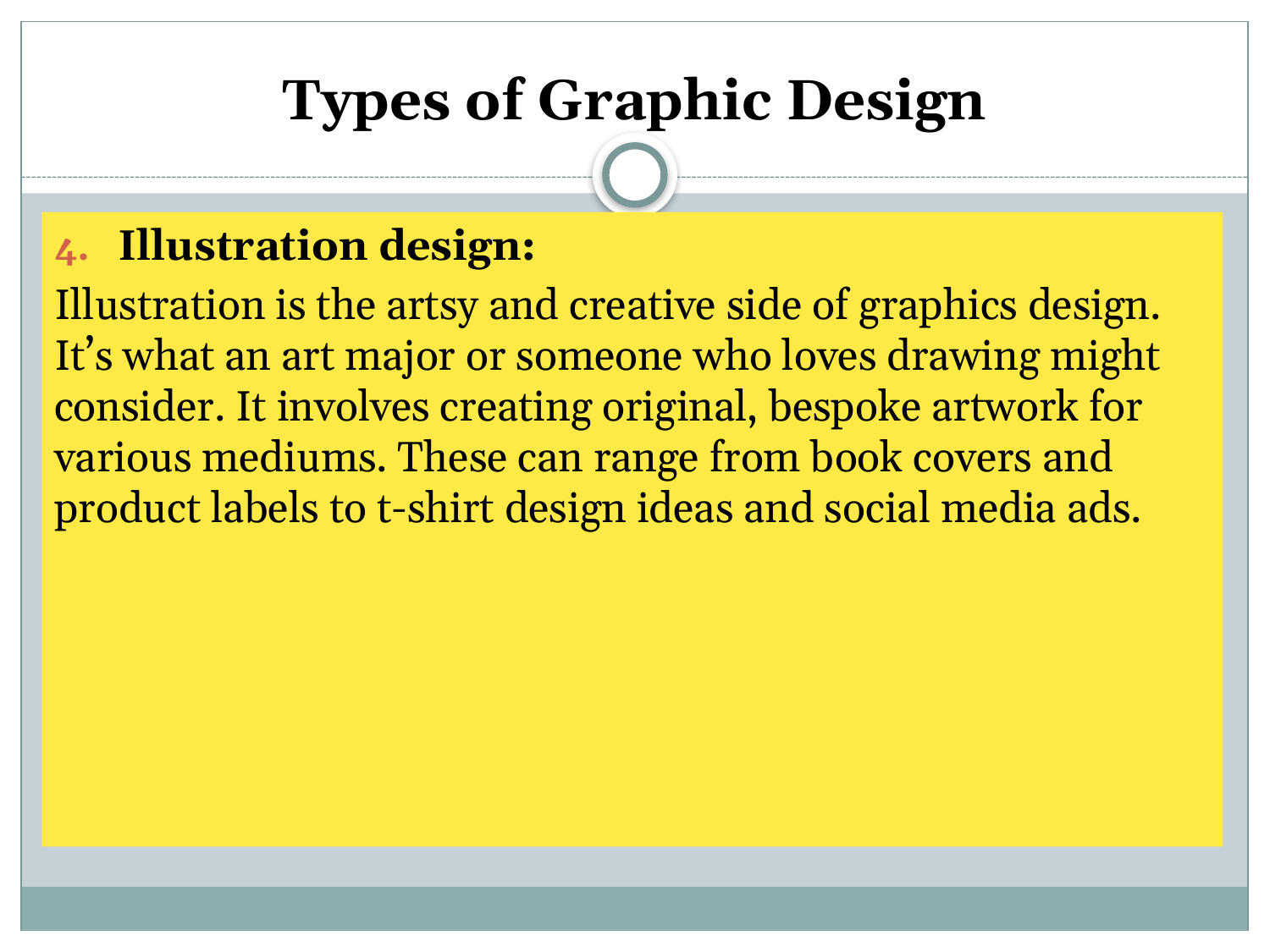

# Types of Graphic Design
Illustration design:
Illustration is the artsy and creative side of graphics design. It’s what an art major or someone who loves drawing might consider. It involves creating original, bespoke artwork for various mediums. These can range from book covers and product labels to t-shirt design ideas and social media ads.